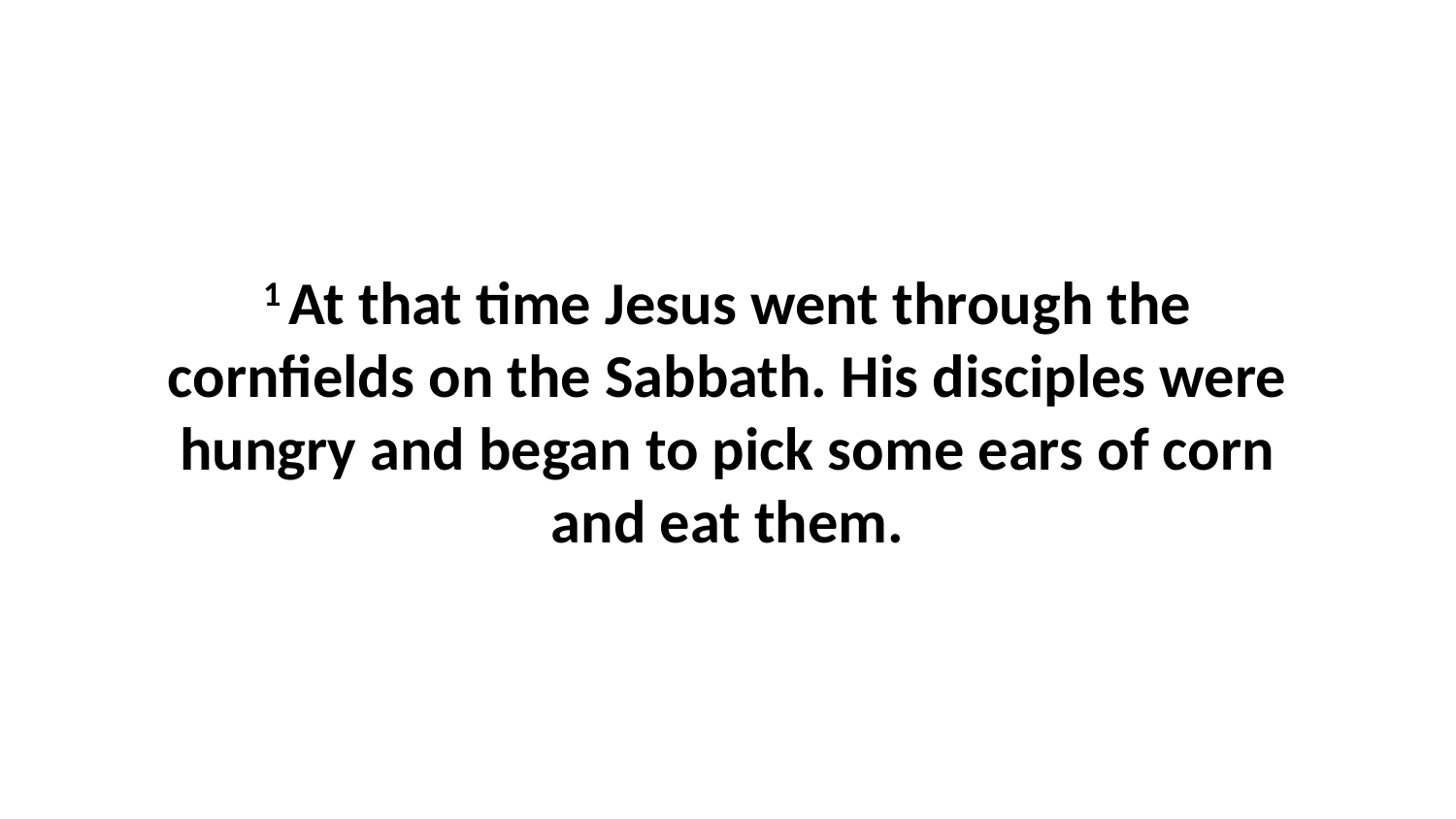

1 At that time Jesus went through the cornfields on the Sabbath. His disciples were hungry and began to pick some ears of corn and eat them.